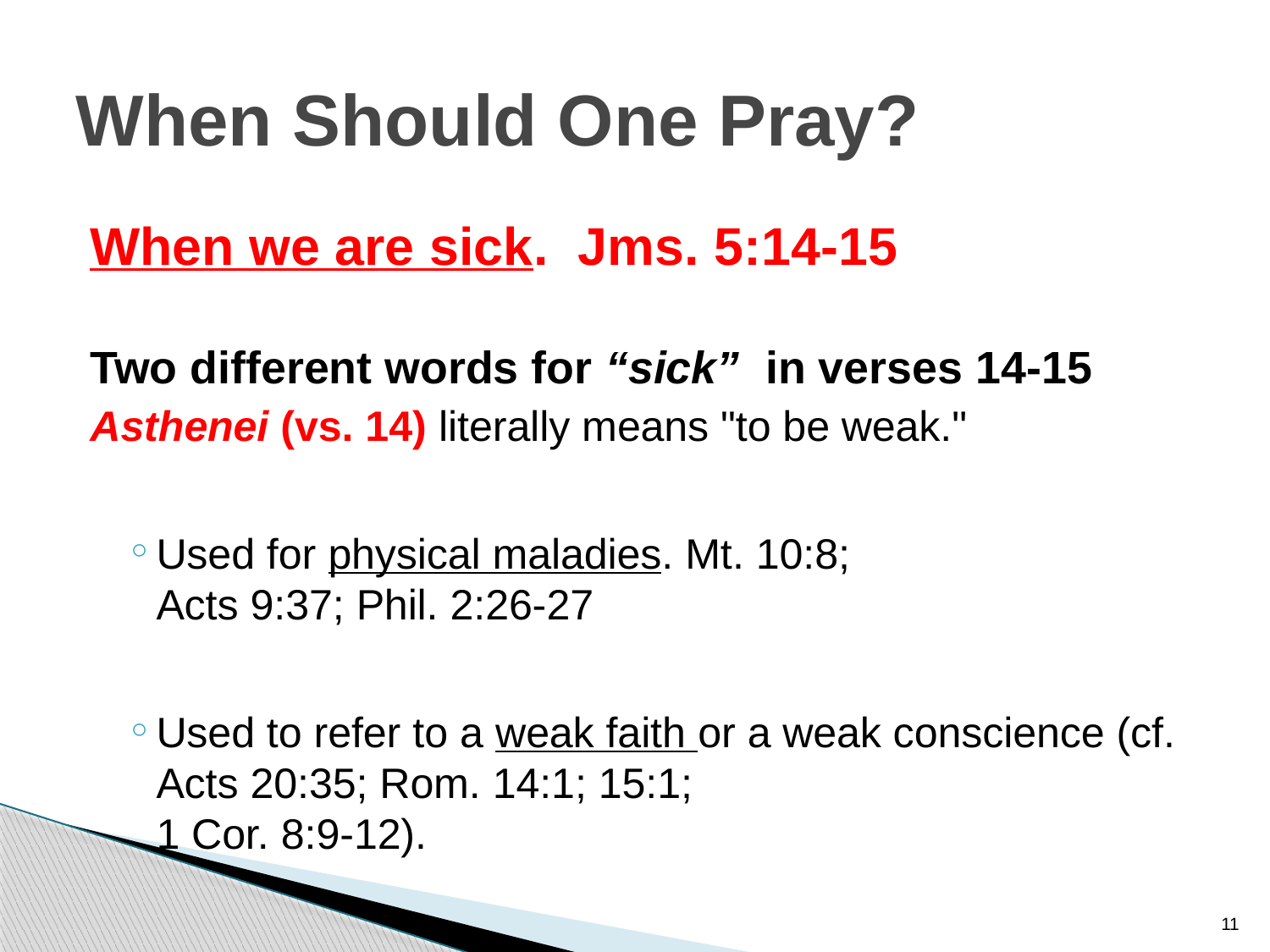

# When Should One Pray?
When we are sick.  Jms. 5:14-15

Two different words for “sick”  in verses 14-15
Asthenei (vs. 14) literally means "to be weak."

Used for physical maladies. Mt. 10:8;
Acts 9:37; Phil. 2:26-27

Used to refer to a weak faith or a weak conscience (cf. Acts 20:35; Rom. 14:1; 15:1;
1 Cor. 8:9-12).
11